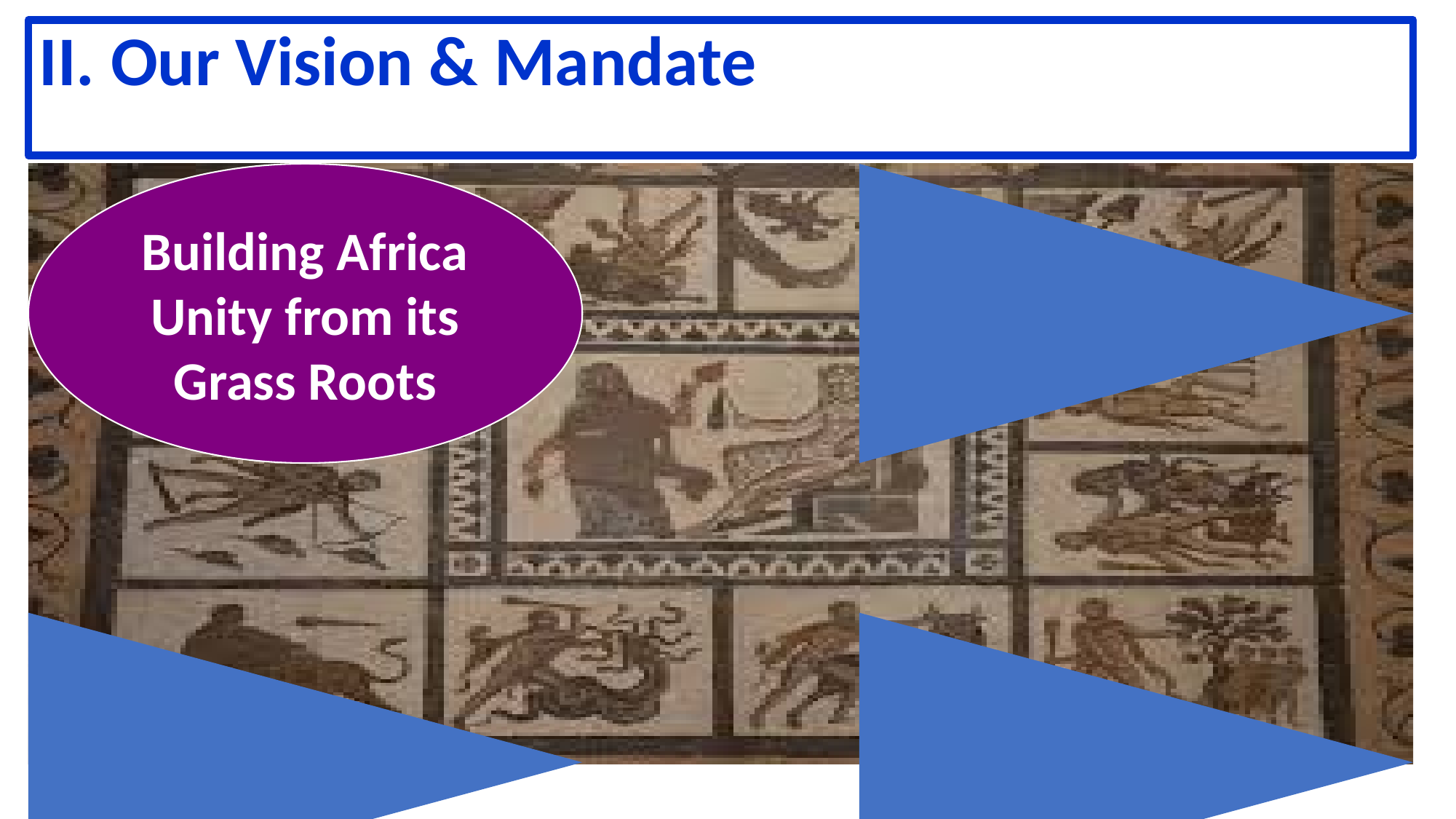

II. Our Vision & Mandate

#CIBmeets2020
Building Africa Unity from its Grass Roots